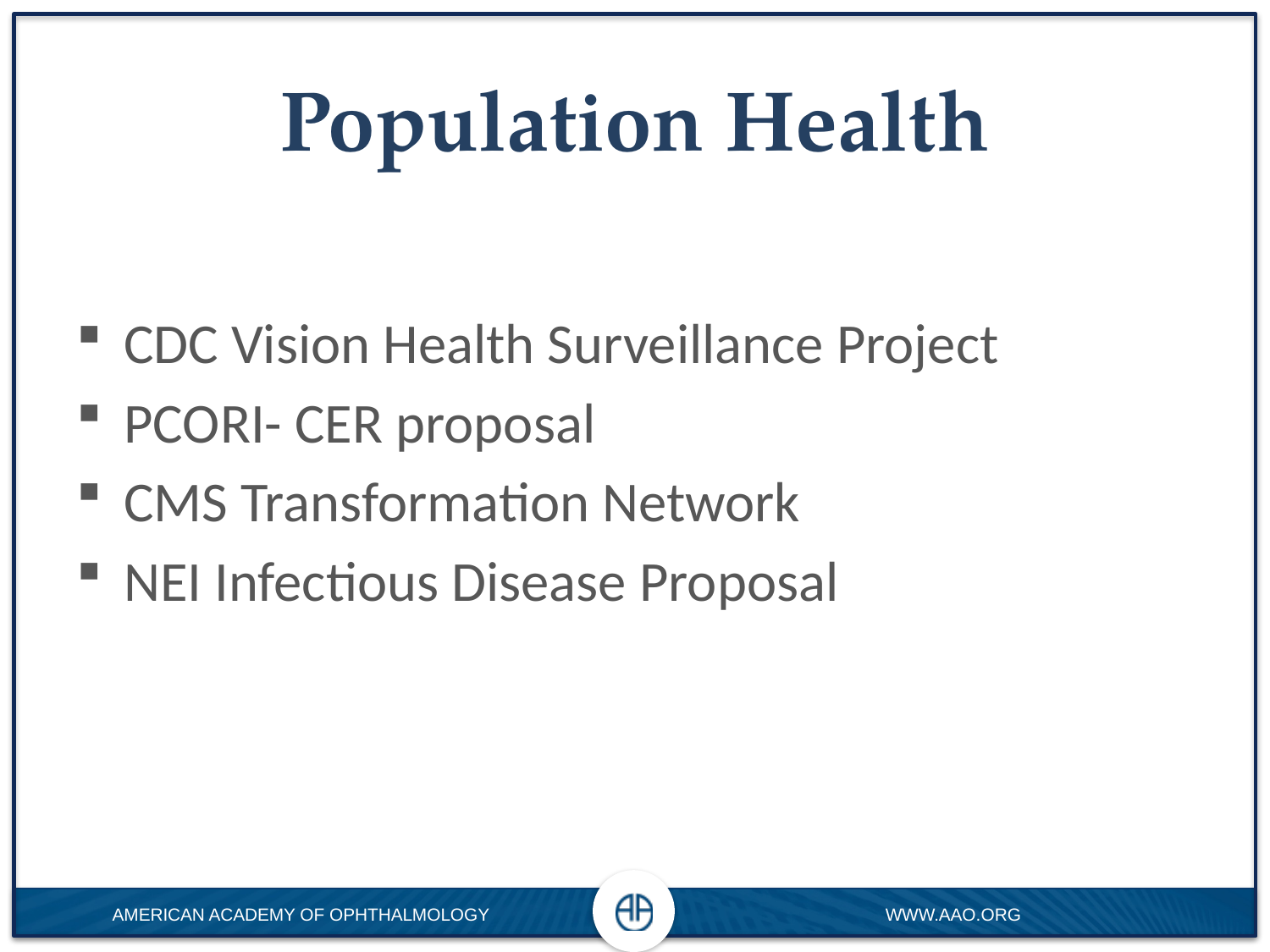

# Population Health

CDC Vision Health Surveillance Project
PCORI- CER proposal
CMS Transformation Network
NEI Infectious Disease Proposal